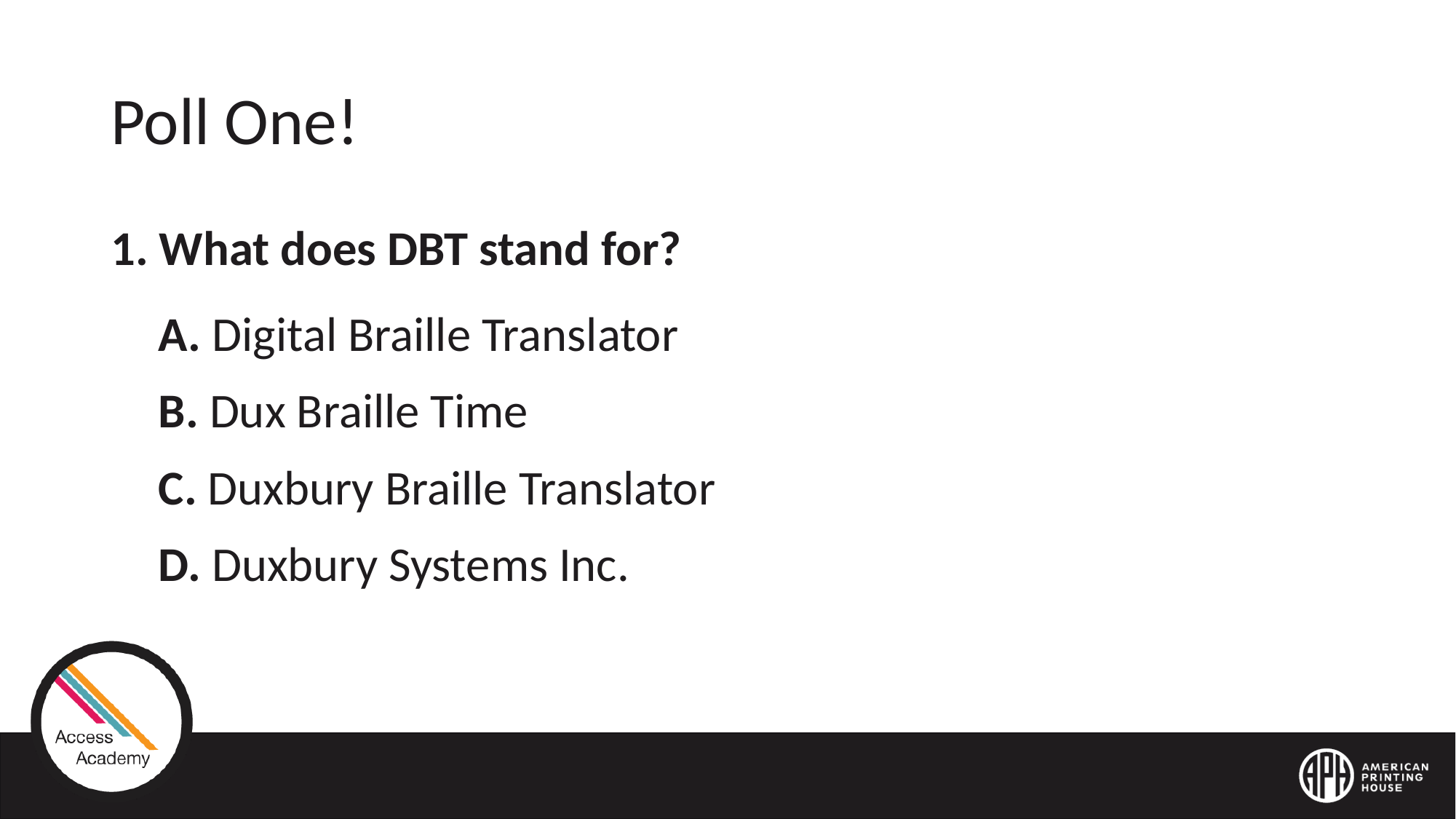

# Poll One!
1. What does DBT stand for?
A. Digital Braille Translator
B. Dux Braille Time
C. Duxbury Braille Translator
D. Duxbury Systems Inc.